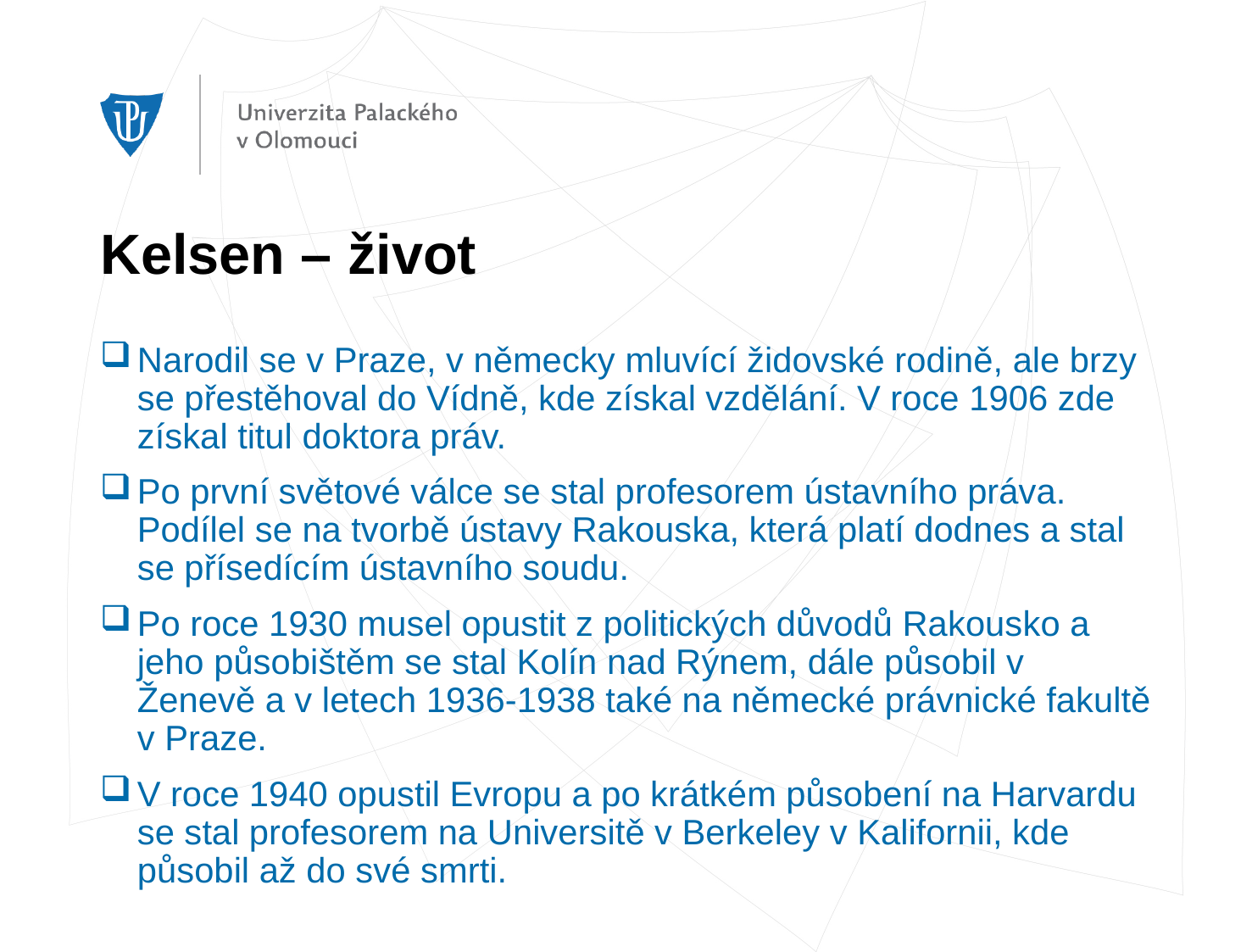

# Kelsen – život
Narodil se v Praze, v německy mluvící židovské rodině, ale brzy se přestěhoval do Vídně, kde získal vzdělání. V roce 1906 zde získal titul doktora práv.
Po první světové válce se stal profesorem ústavního práva. Podílel se na tvorbě ústavy Rakouska, která platí dodnes a stal se přísedícím ústavního soudu.
Po roce 1930 musel opustit z politických důvodů Rakousko a jeho působištěm se stal Kolín nad Rýnem, dále působil v Ženevě a v letech 1936-1938 také na německé právnické fakultě v Praze.
V roce 1940 opustil Evropu a po krátkém působení na Harvardu se stal profesorem na Universitě v Berkeley v Kalifornii, kde působil až do své smrti.